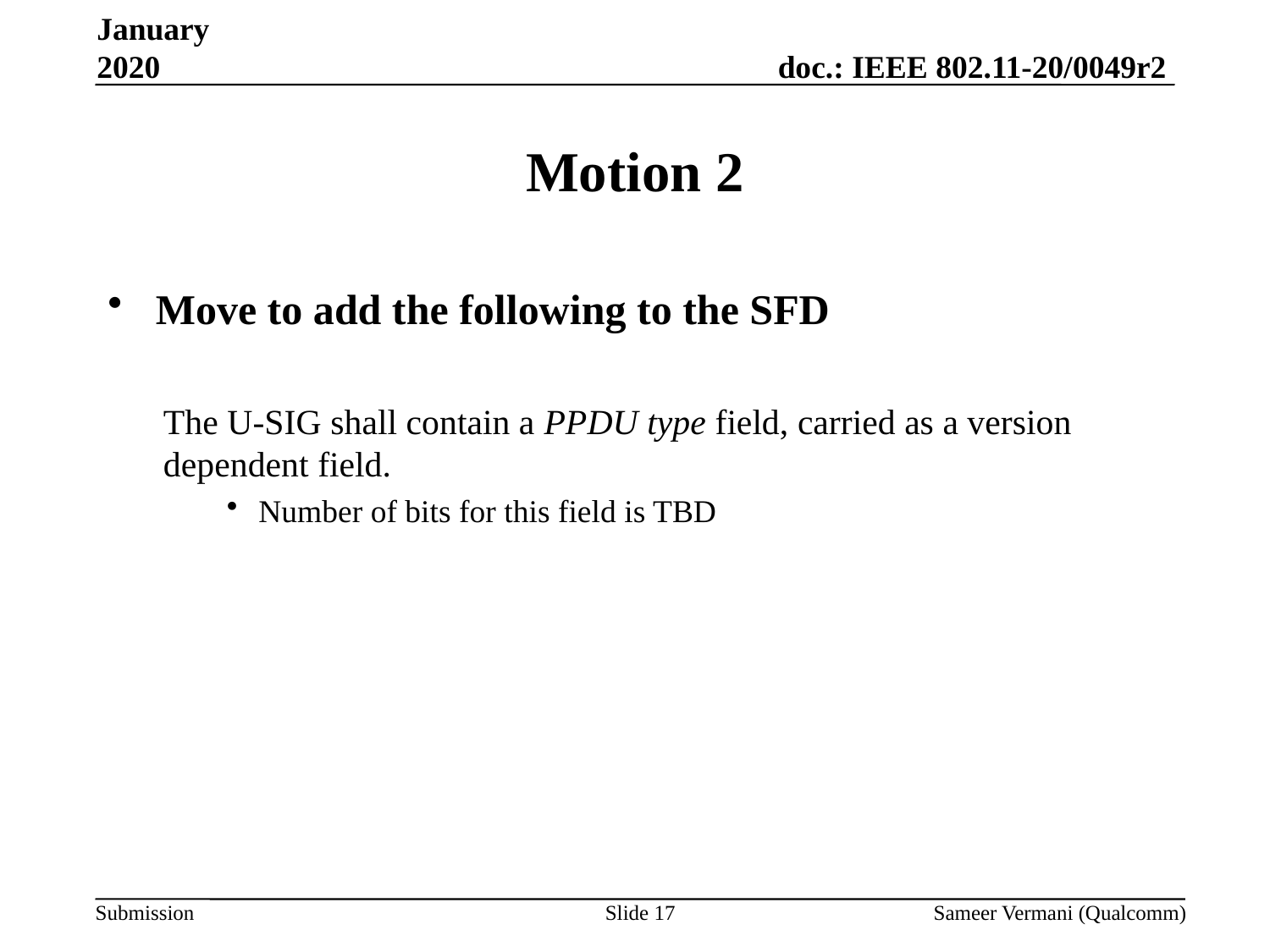

January 2020
# Motion 2
Move to add the following to the SFD

The U-SIG shall contain a PPDU type field, carried as a version dependent field.
Number of bits for this field is TBD

Slide 17
Sameer Vermani (Qualcomm)